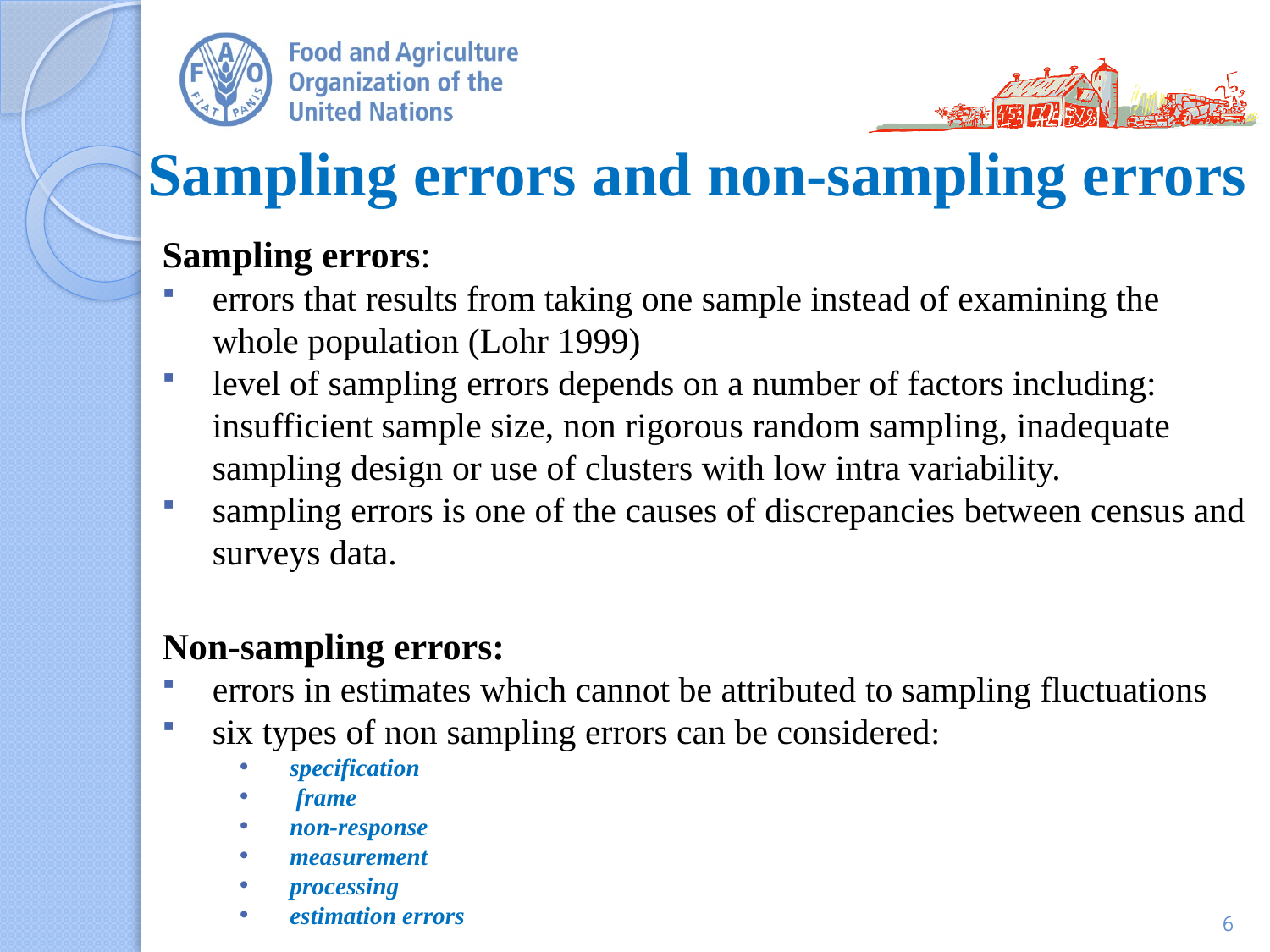

# Sampling errors and non-sampling errors
Sampling errors:
errors that results from taking one sample instead of examining the whole population (Lohr 1999)
level of sampling errors depends on a number of factors including: insufficient sample size, non rigorous random sampling, inadequate sampling design or use of clusters with low intra variability.
sampling errors is one of the causes of discrepancies between census and surveys data.

Non-sampling errors:
errors in estimates which cannot be attributed to sampling fluctuations
six types of non sampling errors can be considered:
specification
 frame
non-response
measurement
processing
estimation errors
6